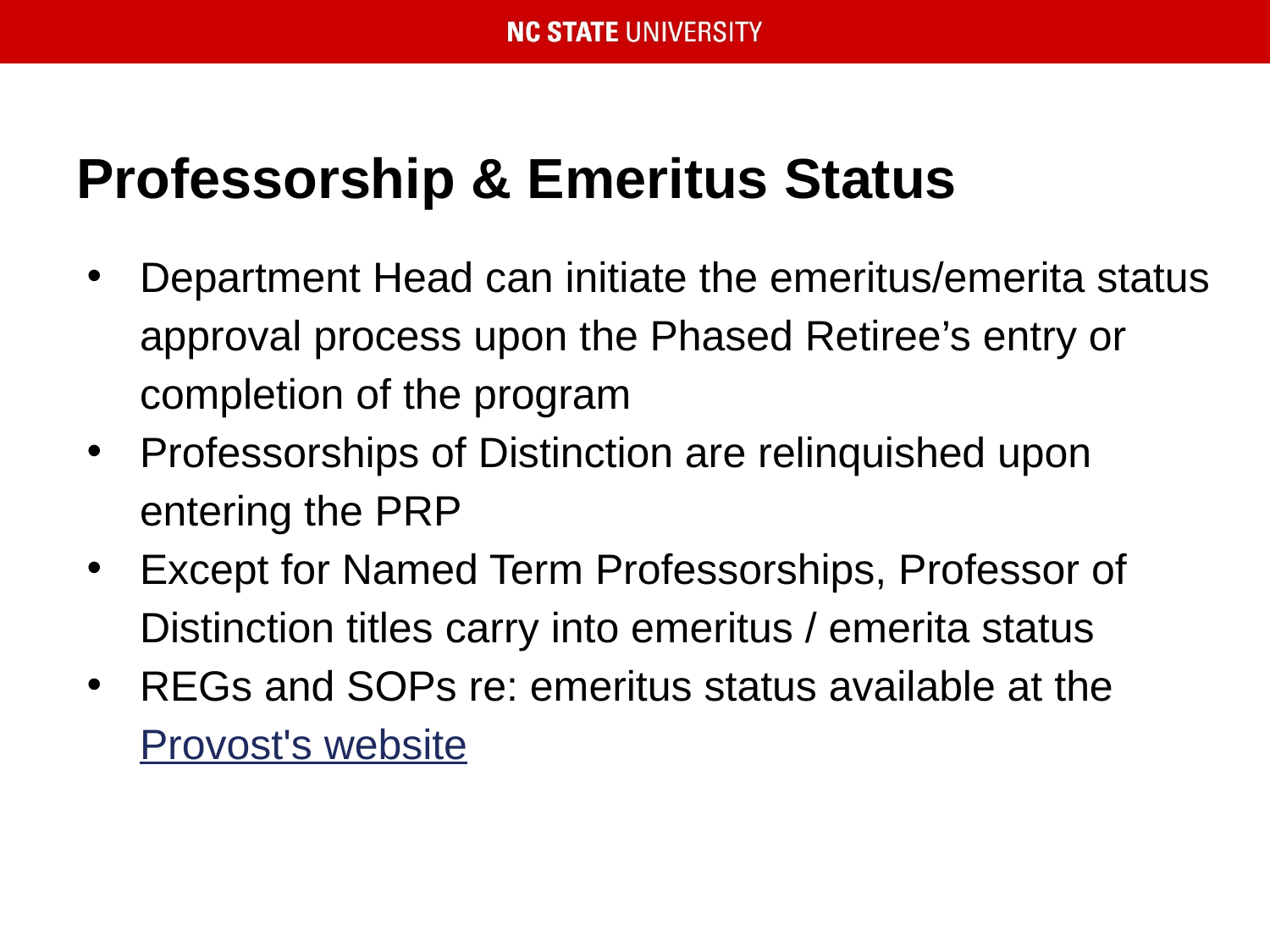

# Professorship & Emeritus Status
Department Head can initiate the emeritus/emerita status approval process upon the Phased Retiree’s entry or completion of the program
Professorships of Distinction are relinquished upon entering the PRP
Except for Named Term Professorships, Professor of Distinction titles carry into emeritus / emerita status
REGs and SOPs re: emeritus status available at the Provost's website